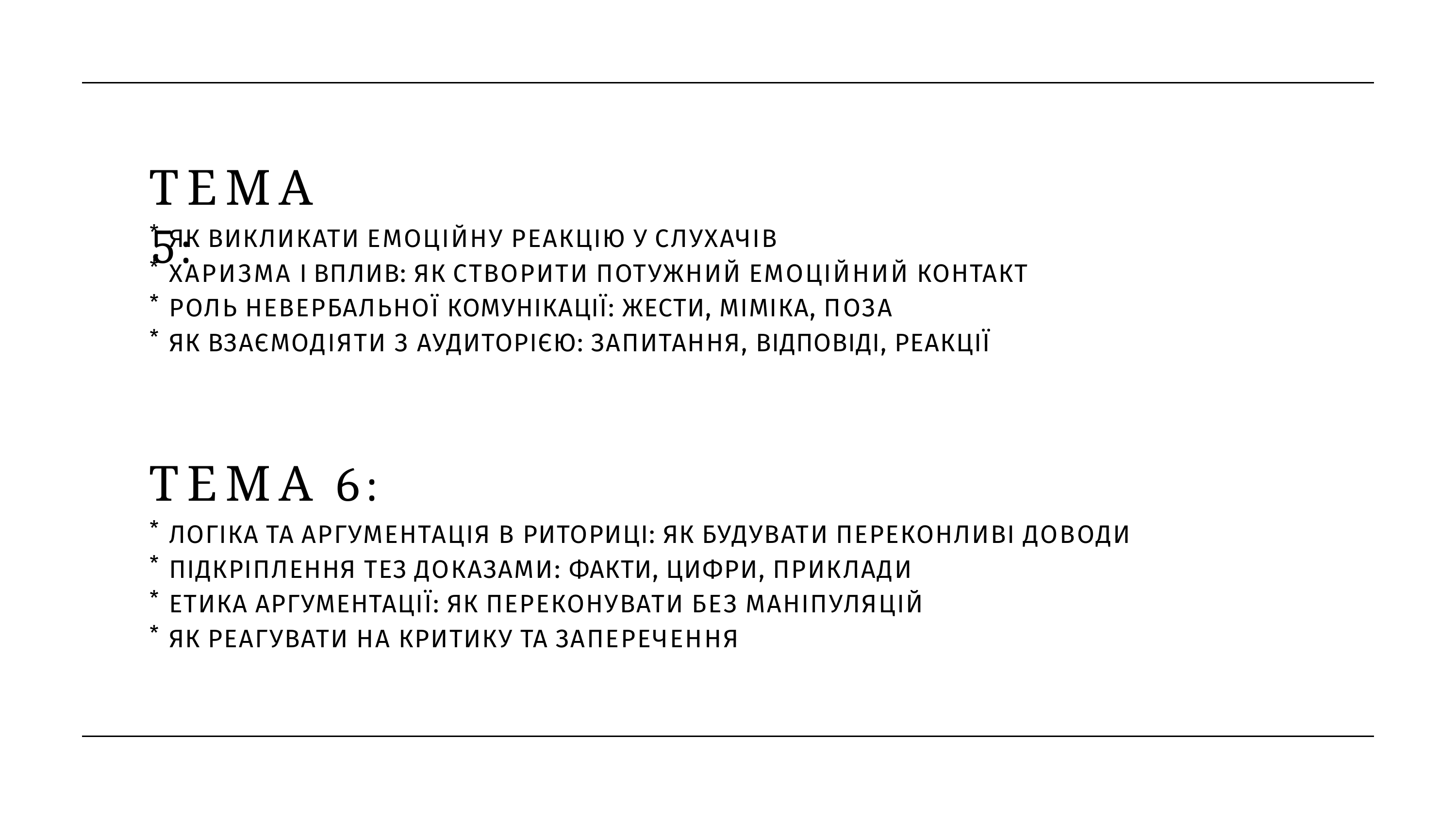

# ТЕМА 5:
ЯК ВИКЛИКАТИ ЕМОЦІЙНУ РЕАКЦІЮ У СЛУХАЧІВ
ХАРИЗМА І ВПЛИВ: ЯК СТВОРИТИ ПОТУЖНИЙ ЕМОЦІЙНИЙ КОНТАКТ
РОЛЬ НЕВЕРБАЛЬНОЇ КОМУНІКАЦІЇ: ЖЕСТИ, МІМІКА, ПОЗА
ЯК ВЗАЄМОДІЯТИ З АУДИТОРІЄЮ: ЗАПИТАННЯ, ВІДПОВІДІ, РЕАКЦІЇ
ТЕМА 6:
ЛОГІКА ТА АРГУМЕНТАЦІЯ В РИТОРИЦІ: ЯК БУДУВАТИ ПЕРЕКОНЛИВІ ДОВОДИ
ПІДКРІПЛЕННЯ ТЕЗ ДОКАЗАМИ: ФАКТИ, ЦИФРИ, ПРИКЛАДИ
ЕТИКА АРГУМЕНТАЦІЇ: ЯК ПЕРЕКОНУВАТИ БЕЗ МАНІПУЛЯЦІЙ
ЯК РЕАГУВАТИ НА КРИТИКУ ТА ЗАПЕРЕЧЕННЯ